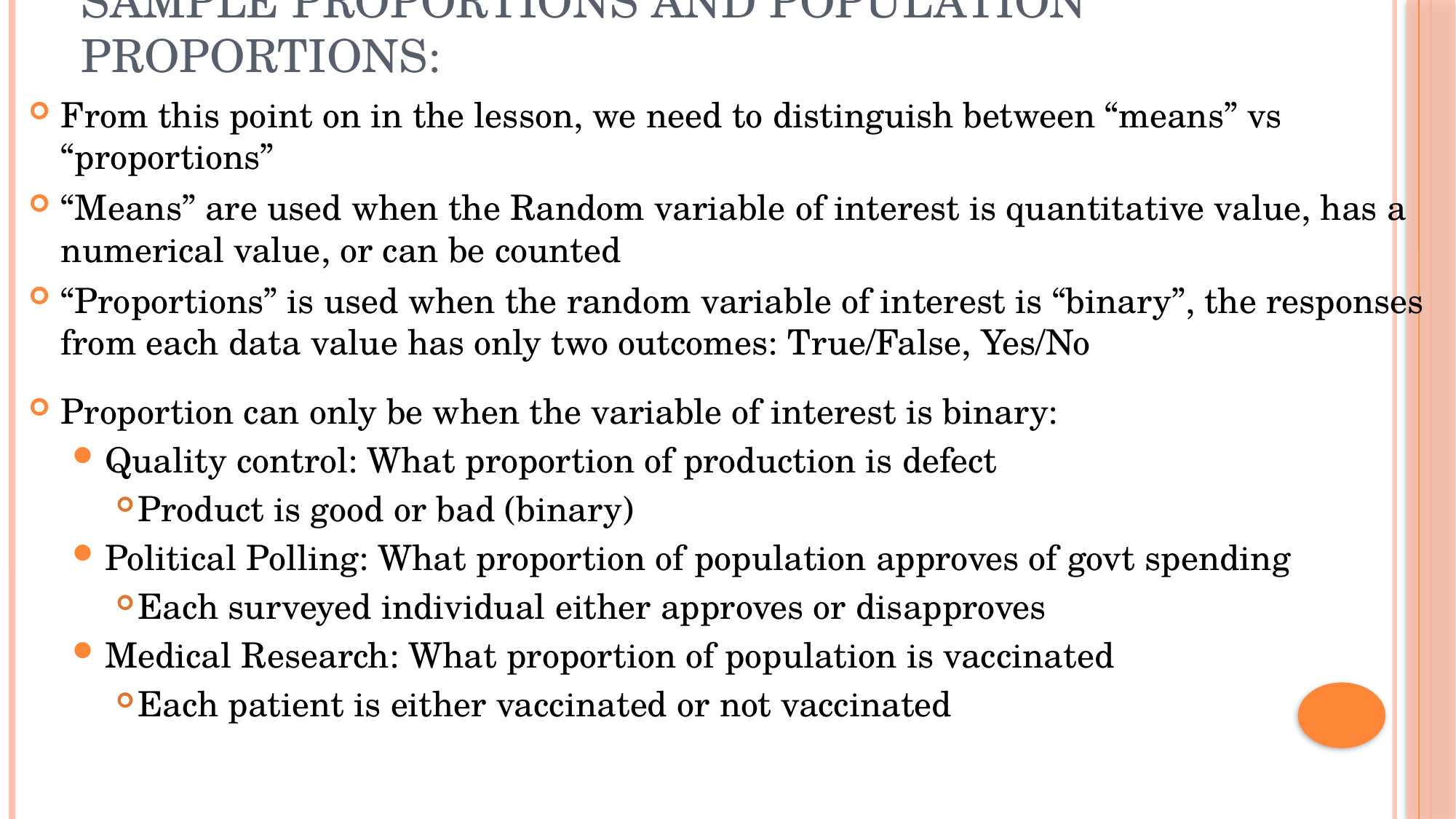

# Sample Proportions and Population Proportions:
From this point on in the lesson, we need to distinguish between “means” vs “proportions”
“Means” are used when the Random variable of interest is quantitative value, has a numerical value, or can be counted
“Proportions” is used when the random variable of interest is “binary”, the responses from each data value has only two outcomes: True/False, Yes/No
Proportion can only be when the variable of interest is binary:
Quality control: What proportion of production is defect
Product is good or bad (binary)
Political Polling: What proportion of population approves of govt spending
Each surveyed individual either approves or disapproves
Medical Research: What proportion of population is vaccinated
Each patient is either vaccinated or not vaccinated